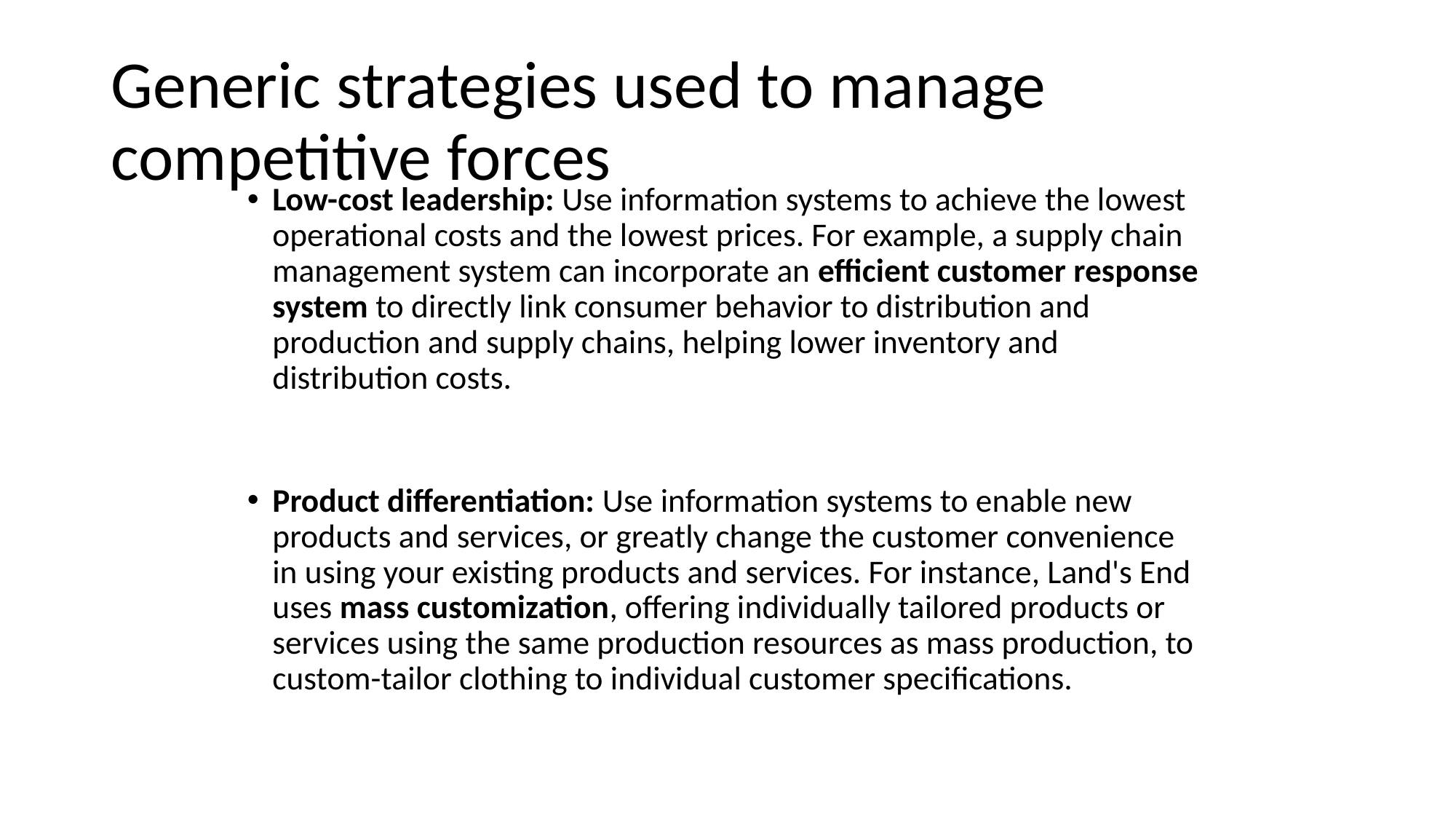

# Generic strategies used to manage competitive forces
Low-cost leadership: Use information systems to achieve the lowest operational costs and the lowest prices. For example, a supply chain management system can incorporate an efficient customer response system to directly link consumer behavior to distribution and production and supply chains, helping lower inventory and distribution costs.
Product differentiation: Use information systems to enable new products and services, or greatly change the customer convenience in using your existing products and services. For instance, Land's End uses mass customization, offering individually tailored products or services using the same production resources as mass production, to custom-tailor clothing to individual customer specifications.